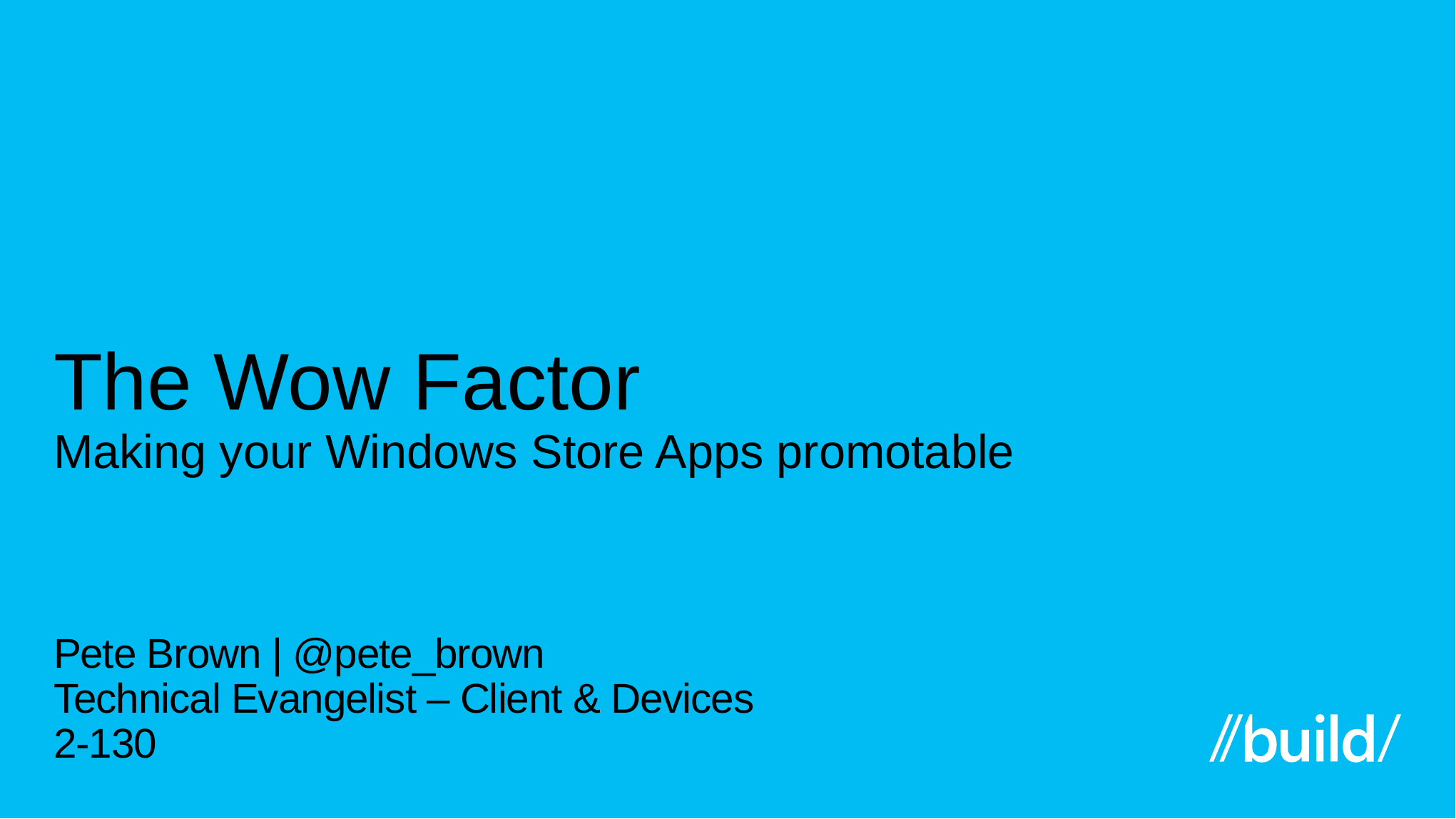

# The Wow Factor Making your Windows Store Apps promotable
Pete Brown | @pete_brown
Technical Evangelist – Client & Devices
2-130